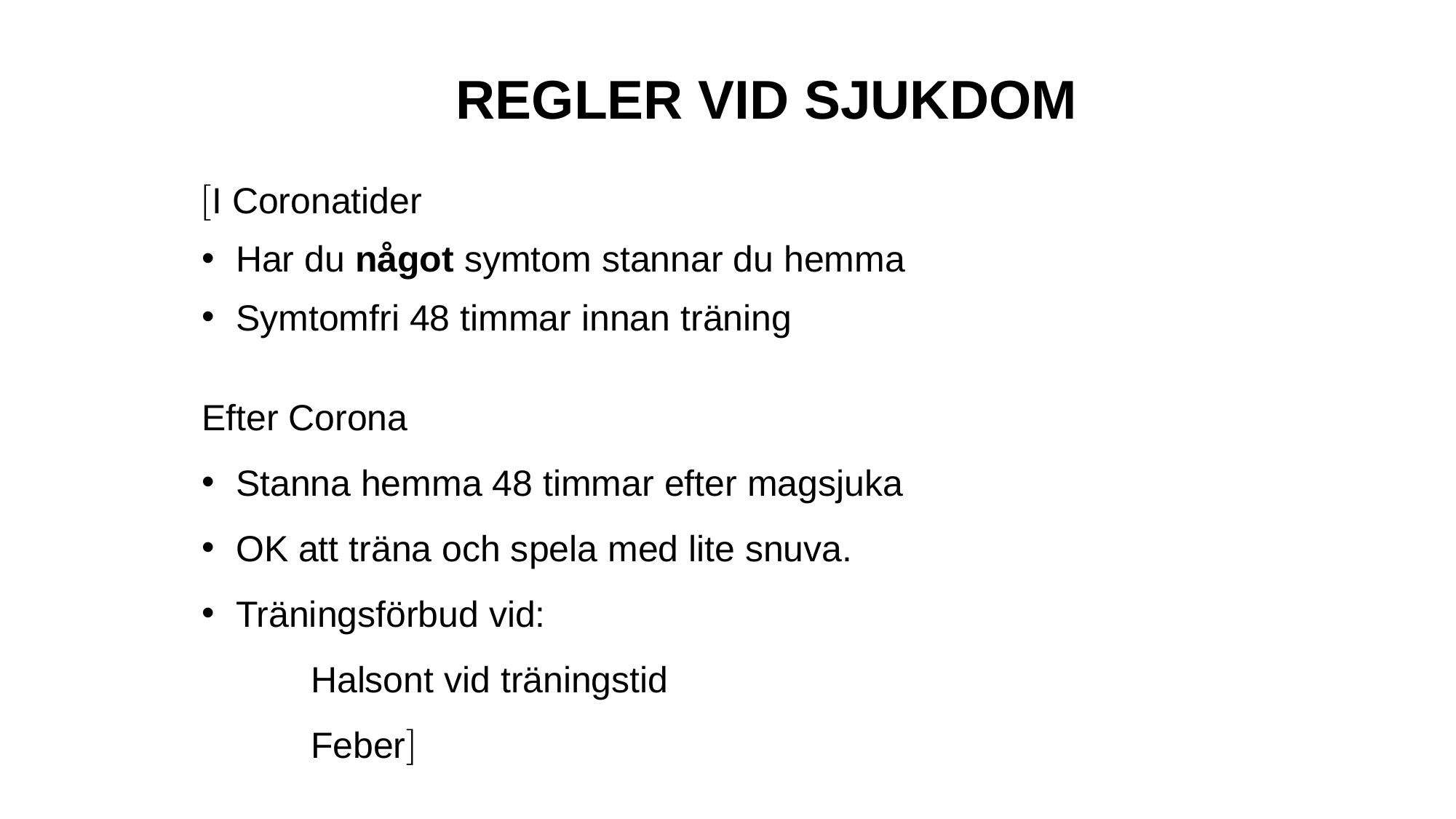

REGLER VID SJUKDOM
[I Coronatider
Har du något symtom stannar du hemma
Symtomfri 48 timmar innan träning

Efter Corona
Stanna hemma 48 timmar efter magsjuka
OK att träna och spela med lite snuva.
Träningsförbud vid:
Halsont vid träningstid
Feber]